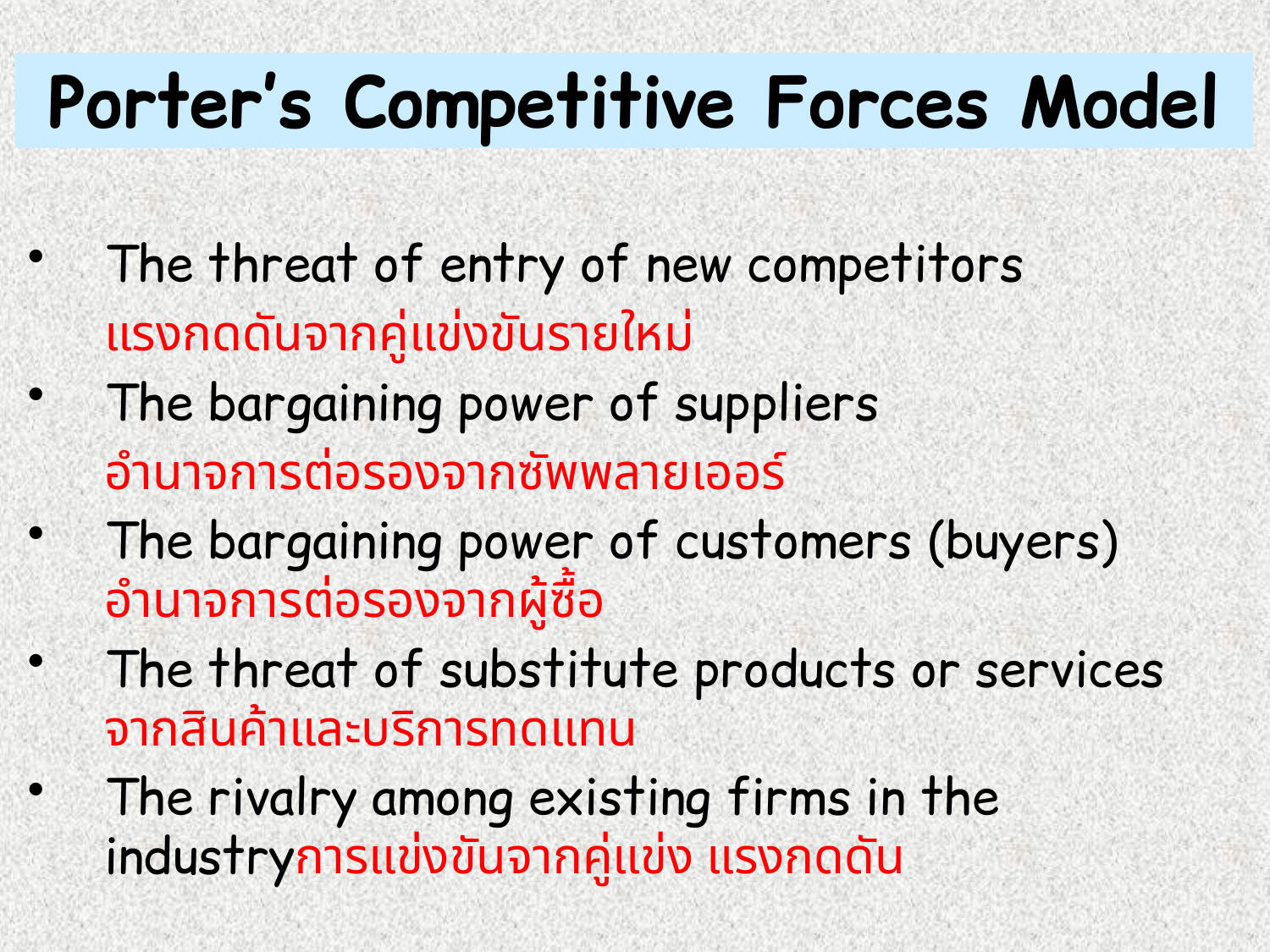

# Porter’s Competitive Forces Model
The threat of entry of new competitors
	แรงกดดันจากคู่แข่งขันรายใหม่
The bargaining power of suppliers
	อำนาจการต่อรองจากซัพพลายเออร์
The bargaining power of customers (buyers) อำนาจการต่อรองจากผู้ซื้อ
The threat of substitute products or services  จากสินค้าและบริการทดแทน
The rivalry among existing firms in the industryการแข่งขันจากคู่แข่ง แรงกดดัน